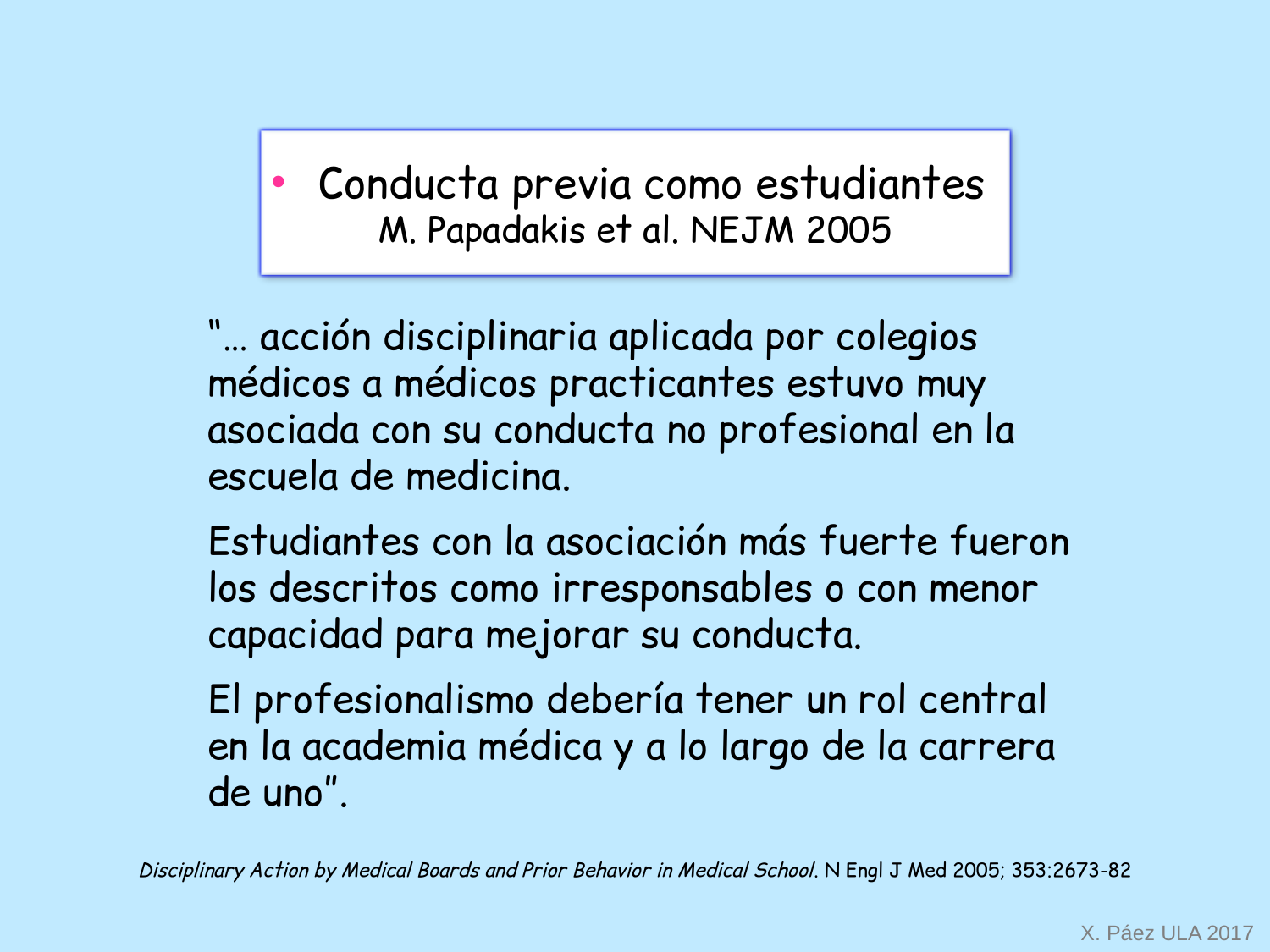

Conducta previa como estudiantes
M. Papadakis et al. NEJM 2005

“… acción disciplinaria aplicada por colegios médicos a médicos practicantes estuvo muy asociada con su conducta no profesional en la escuela de medicina.

Estudiantes con la asociación más fuerte fueron los descritos como irresponsables o con menor capacidad para mejorar su conducta.

El profesionalismo debería tener un rol central en la academia médica y a lo largo de la carrera de uno”.
Disciplinary Action by Medical Boards and Prior Behavior in Medical School. N Engl J Med 2005; 353:2673-82
X. Páez ULA 2017